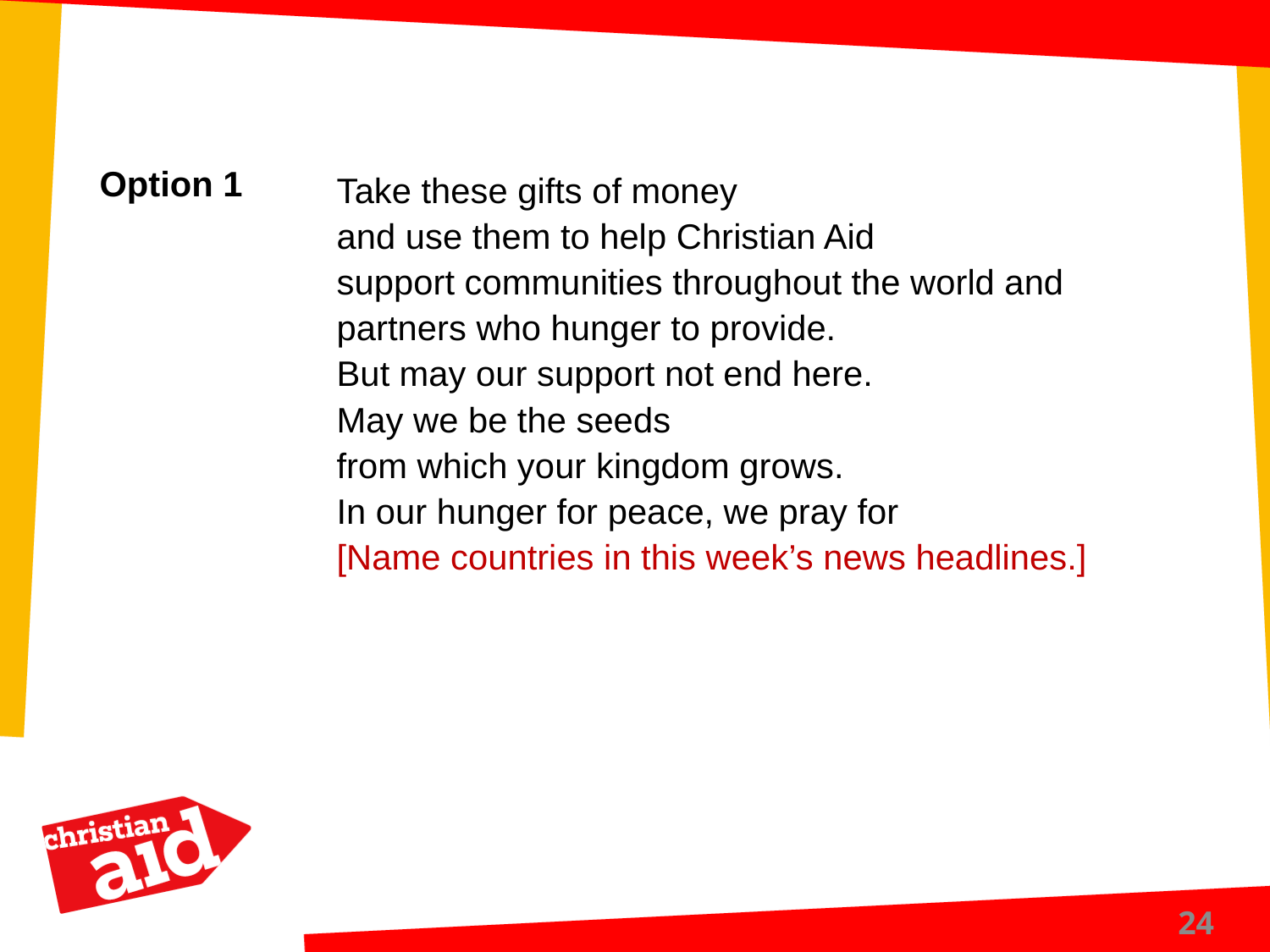

Option 1
Take these gifts of money
and use them to help Christian Aid
support communities throughout the world and
partners who hunger to provide.
But may our support not end here.
May we be the seeds
from which your kingdom grows.
In our hunger for peace, we pray for
[Name countries in this week’s news headlines.]
24